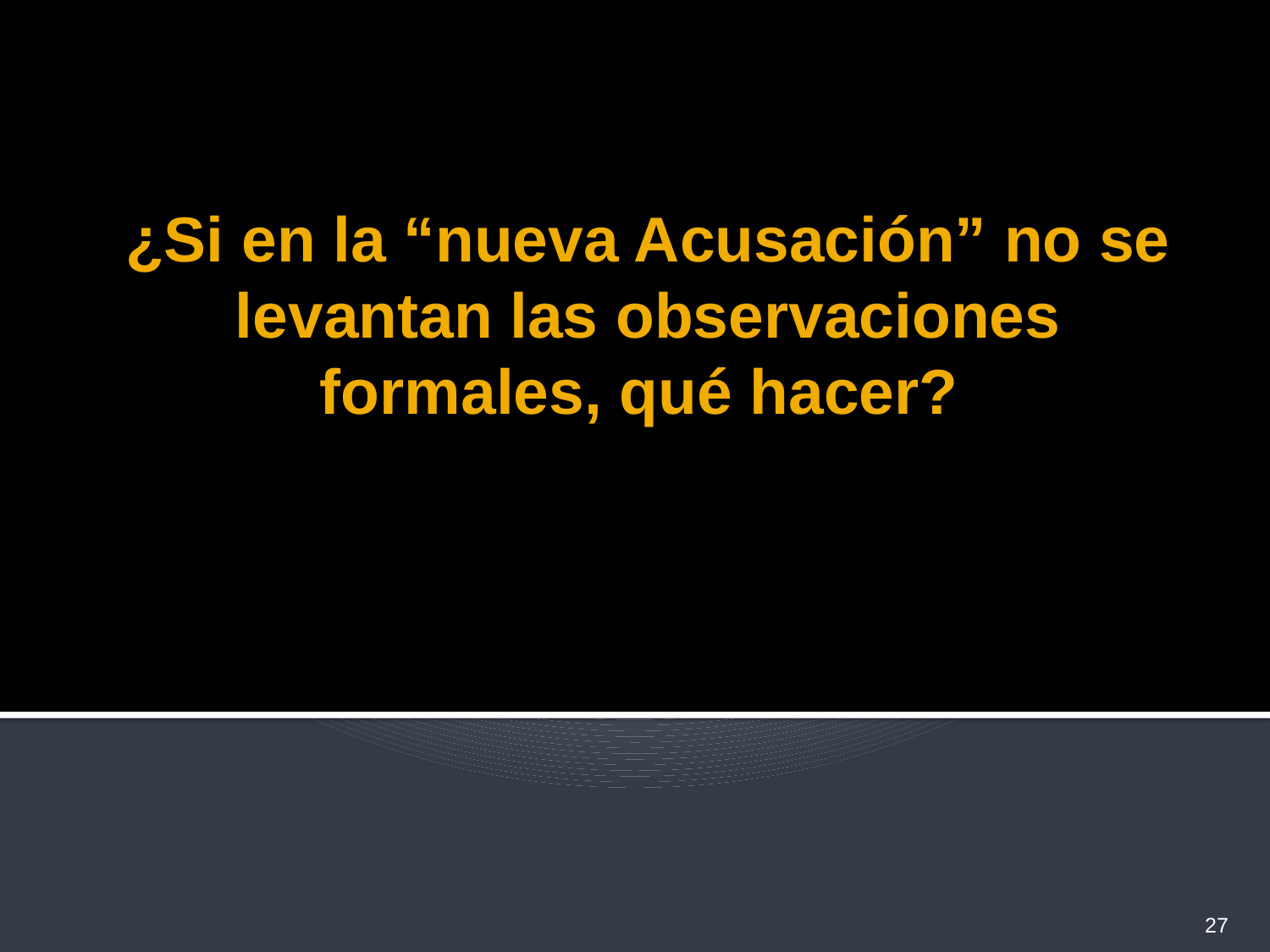

# ¿Si en la “nueva Acusación” no se levantan las observaciones formales, qué hacer?
27